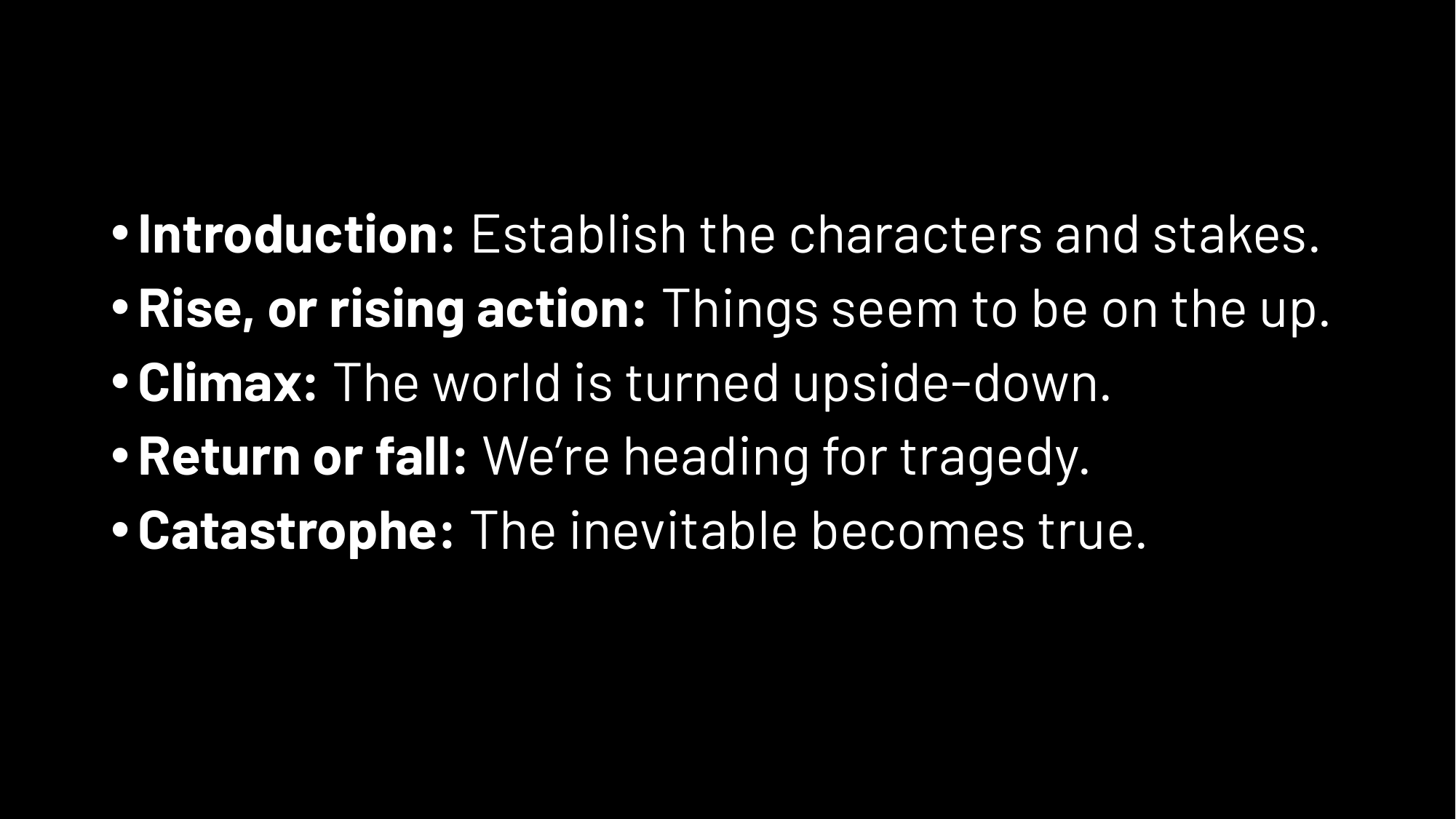

Introduction: Establish the characters and stakes.
Rise, or rising action: Things seem to be on the up.
Climax: The world is turned upside-down.
Return or fall: We’re heading for tragedy.
Catastrophe: The inevitable becomes true.